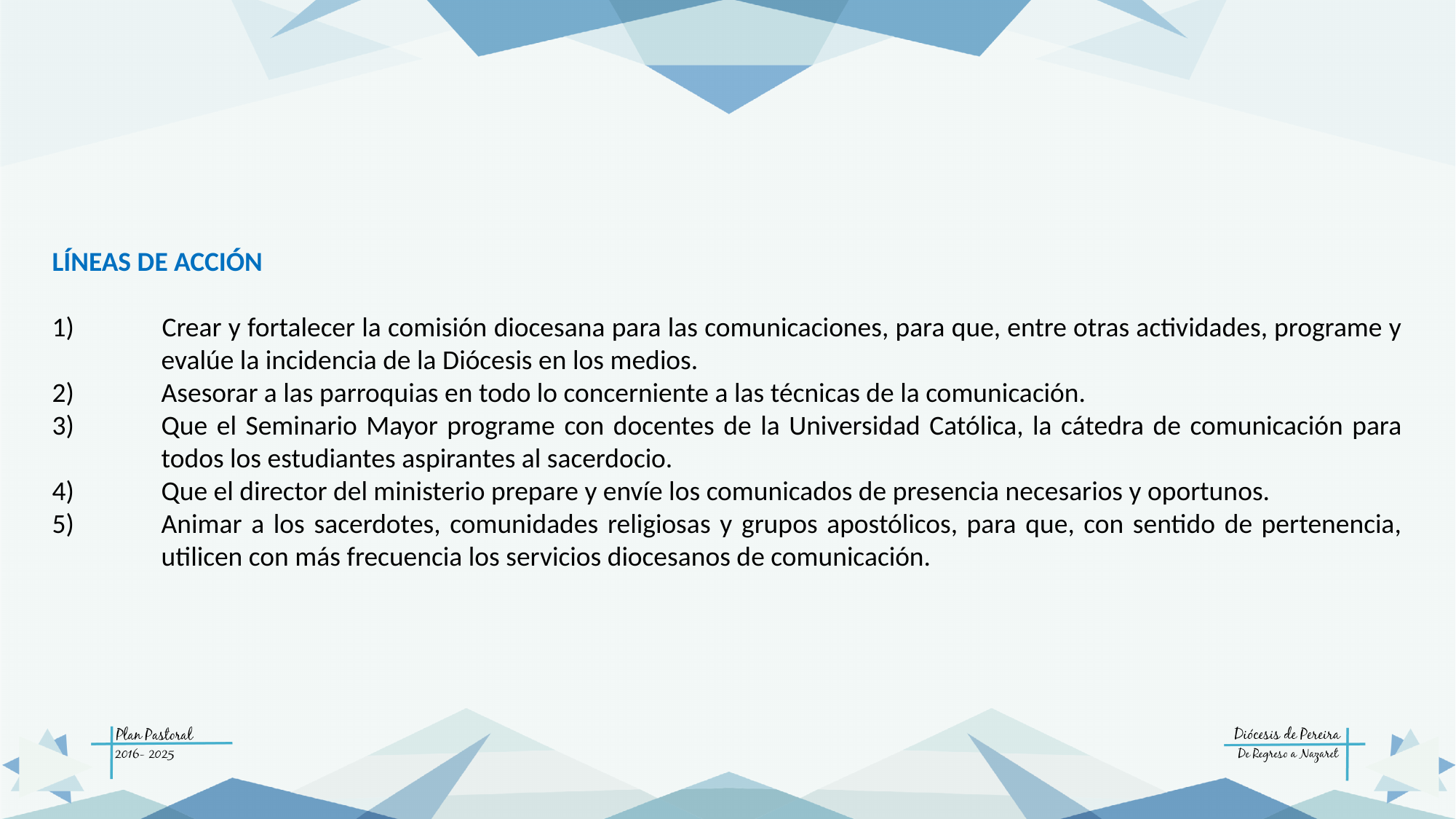

LÍNEAS DE ACCIÓN

1) 	Crear y fortalecer la comisión diocesana para las comunicaciones, para que, entre otras actividades, programe y 	evalúe la incidencia de la Diócesis en los medios.
2)	Asesorar a las parroquias en todo lo concerniente a las técnicas de la comunicación.
3)	Que el Seminario Mayor programe con docentes de la Universidad Católica, la cátedra de comunicación para 	todos los estudiantes aspirantes al sacerdocio.
4)	Que el director del ministerio prepare y envíe los comunicados de presencia necesarios y oportunos.
5)	Animar a los sacerdotes, comunidades religiosas y grupos apostólicos, para que, con sentido de pertenencia, 	utilicen con más frecuencia los servicios diocesanos de comunicación.